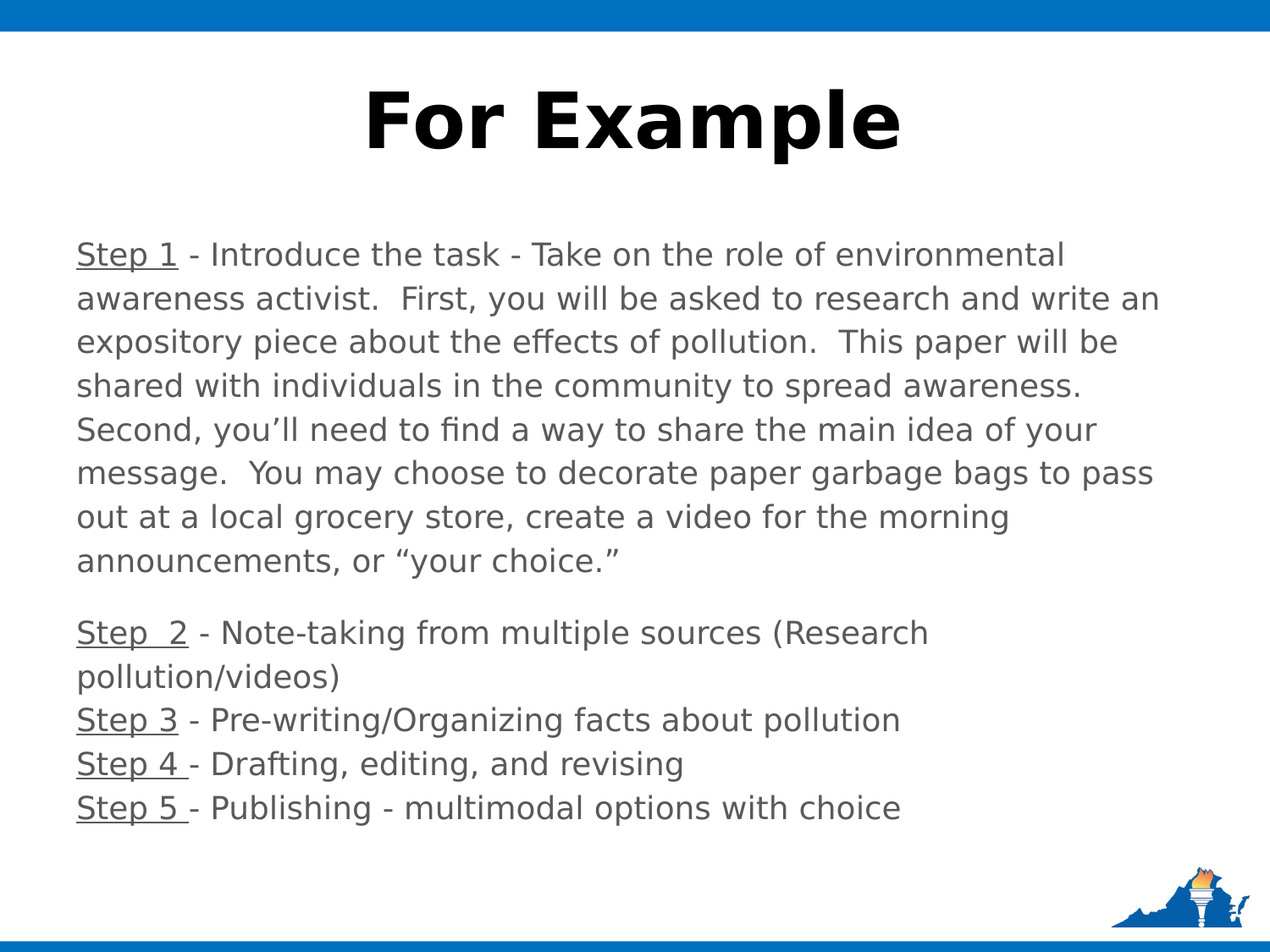

# For Example
Step 1 - Introduce the task - Take on the role of environmental awareness activist.  First, you will be asked to research and write an expository piece about the effects of pollution.  This paper will be shared with individuals in the community to spread awareness.  Second, you’ll need to find a way to share the main idea of your message.  You may choose to decorate paper garbage bags to pass out at a local grocery store, create a video for the morning announcements, or “your choice.”
Step  2 - Note-taking from multiple sources (Research pollution/videos)
Step 3 - Pre-writing/Organizing facts about pollution
Step 4 - Drafting, editing, and revising
Step 5 - Publishing - multimodal options with choice